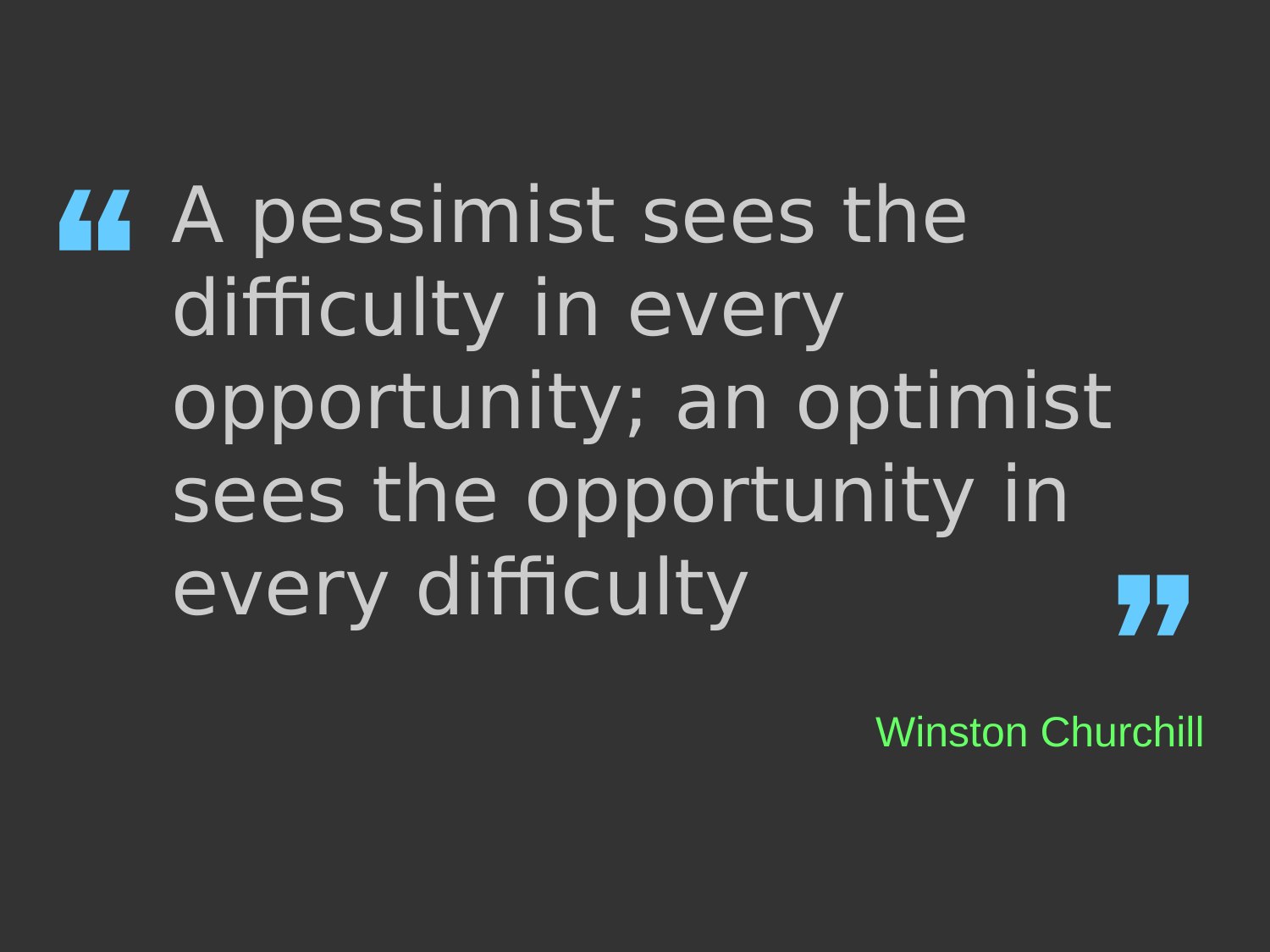

A pessimist sees the difficulty in every opportunity; an optimist sees the opportunity in every difficulty
“
”
Winston Churchill